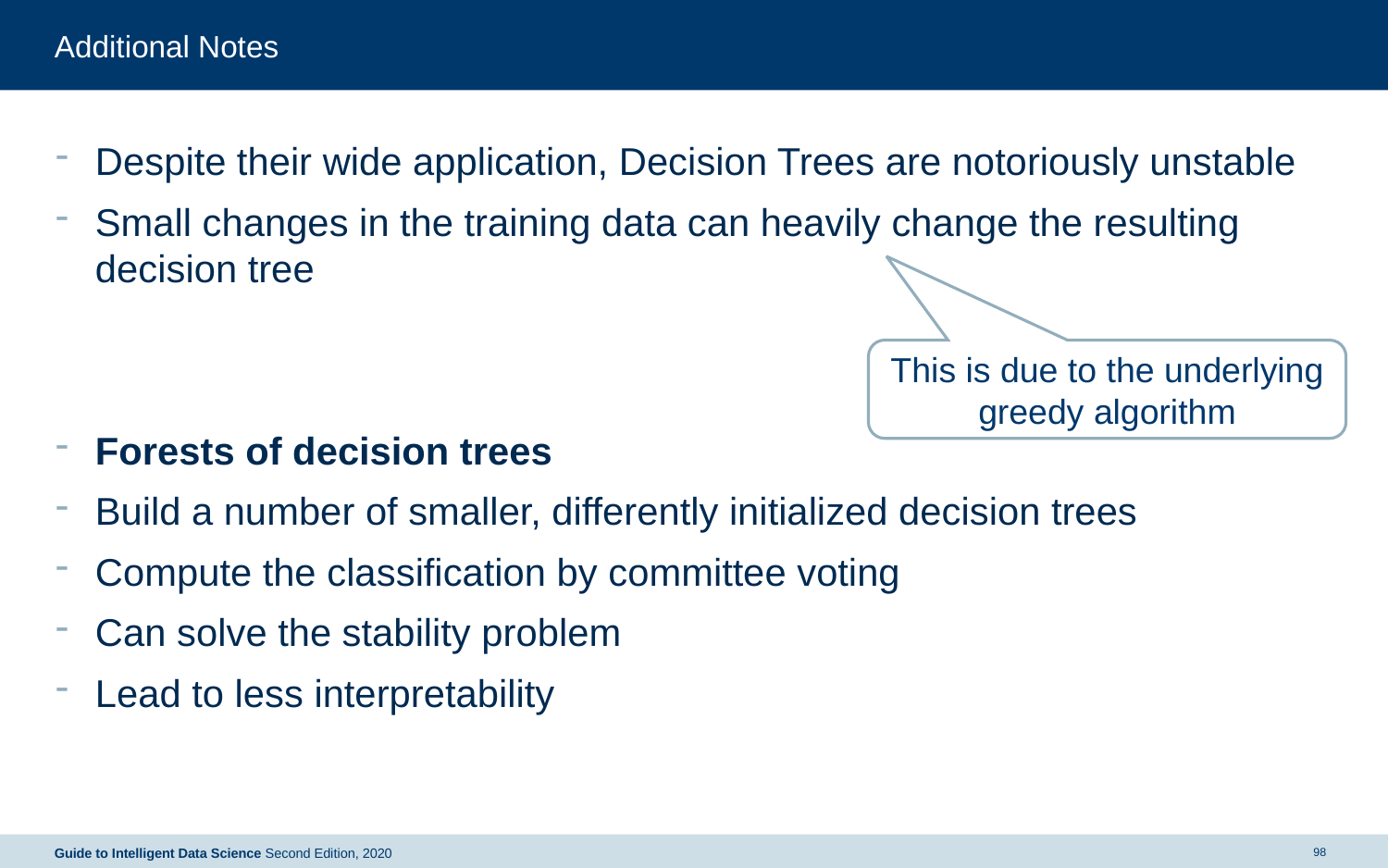

# Additional Notes
Despite their wide application, Decision Trees are notoriously unstable
Small changes in the training data can heavily change the resulting decision tree

Forests of decision trees
Build a number of smaller, differently initialized decision trees
Compute the classification by committee voting
Can solve the stability problem
Lead to less interpretability
This is due to the underlying greedy algorithm
98